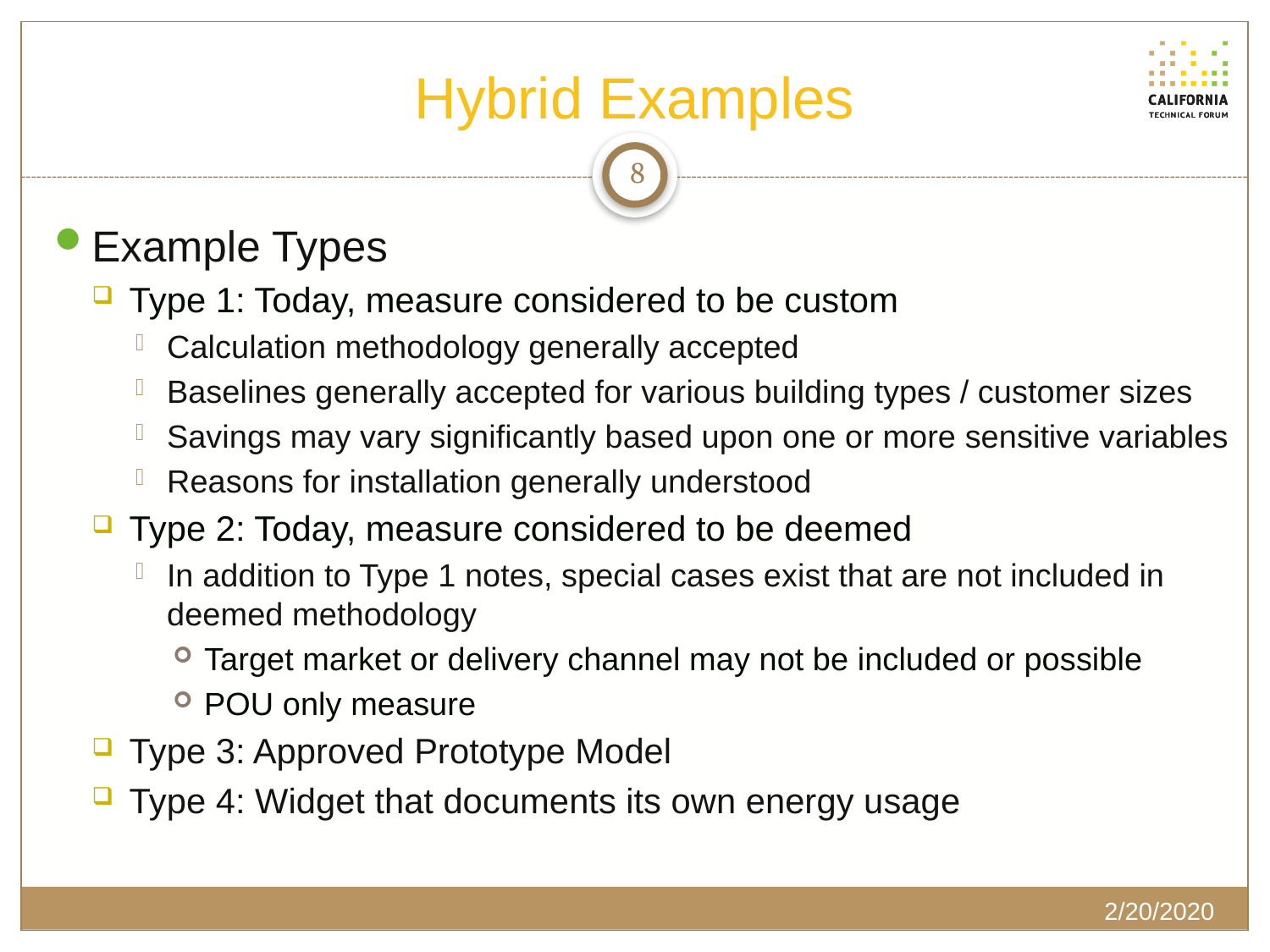

# Hybrid Examples
8
Example Types
Type 1: Today, measure considered to be custom
Calculation methodology generally accepted
Baselines generally accepted for various building types / customer sizes
Savings may vary significantly based upon one or more sensitive variables
Reasons for installation generally understood
Type 2: Today, measure considered to be deemed
In addition to Type 1 notes, special cases exist that are not included in deemed methodology
Target market or delivery channel may not be included or possible
POU only measure
Type 3: Approved Prototype Model
Type 4: Widget that documents its own energy usage
2/20/2020